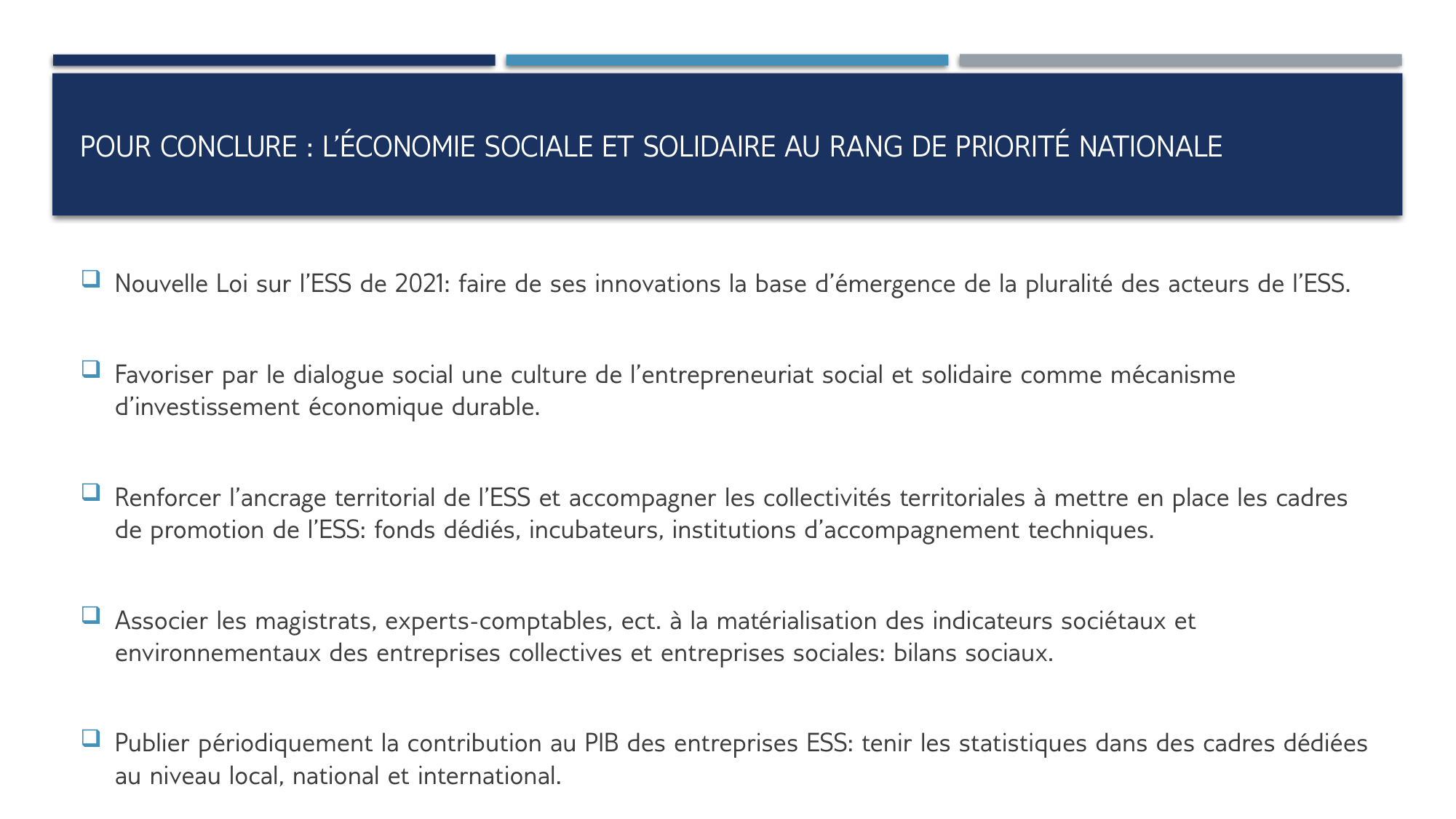

# Pour conclure : l’économie sociale et solidaire au rang de priorité nationale
Nouvelle Loi sur l’ESS de 2021: faire de ses innovations la base d’émergence de la pluralité des acteurs de l’ESS.

Favoriser par le dialogue social une culture de l’entrepreneuriat social et solidaire comme mécanisme d’investissement économique durable.

Renforcer l’ancrage territorial de l’ESS et accompagner les collectivités territoriales à mettre en place les cadres de promotion de l’ESS: fonds dédiés, incubateurs, institutions d’accompagnement techniques.

Associer les magistrats, experts-comptables, ect. à la matérialisation des indicateurs sociétaux et environnementaux des entreprises collectives et entreprises sociales: bilans sociaux.

Publier périodiquement la contribution au PIB des entreprises ESS: tenir les statistiques dans des cadres dédiées au niveau local, national et international.